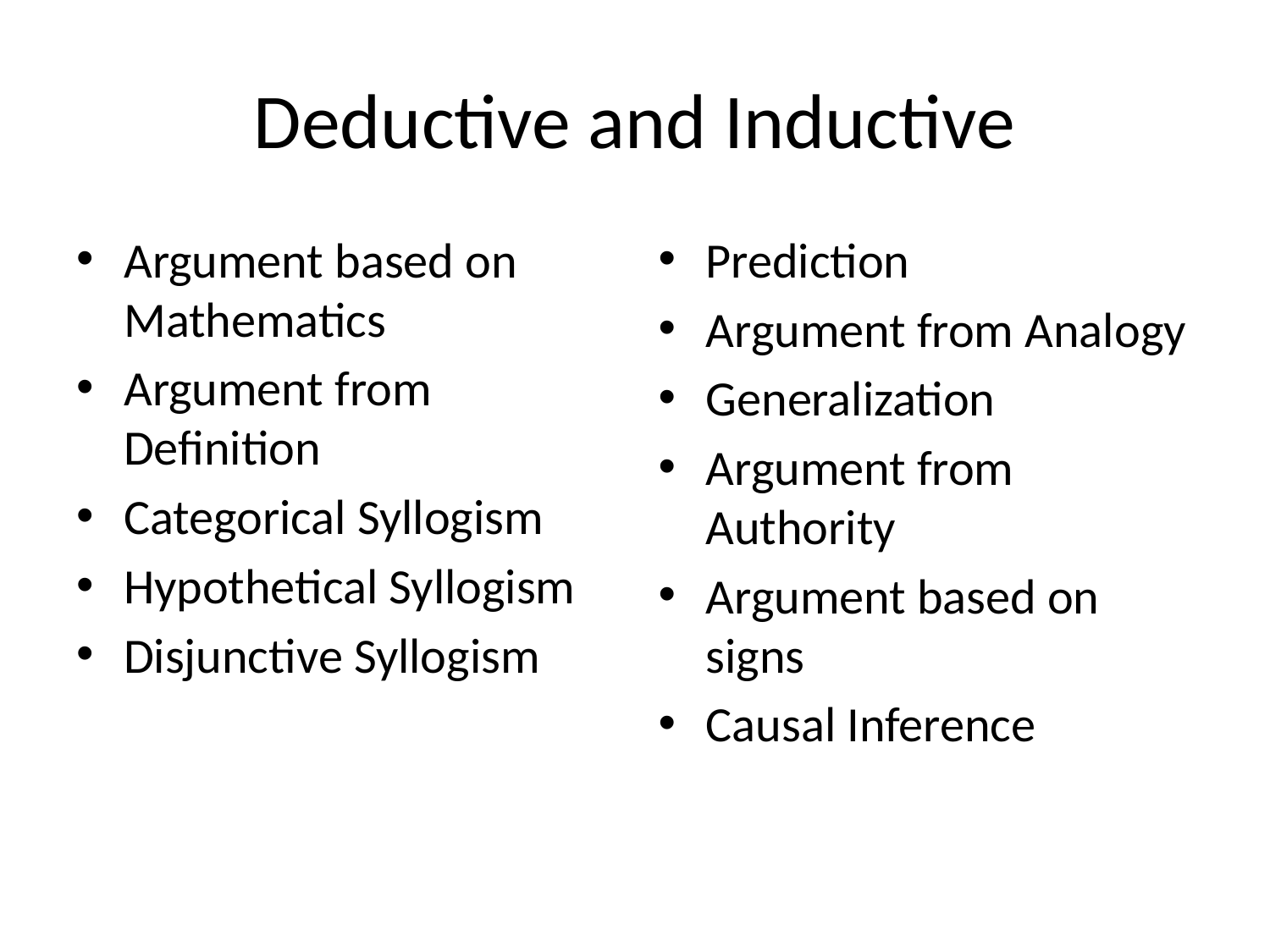

# Deductive and Inductive
Argument based on Mathematics
Argument from Definition
Categorical Syllogism
Hypothetical Syllogism
Disjunctive Syllogism
Prediction
Argument from Analogy
Generalization
Argument from Authority
Argument based on signs
Causal Inference